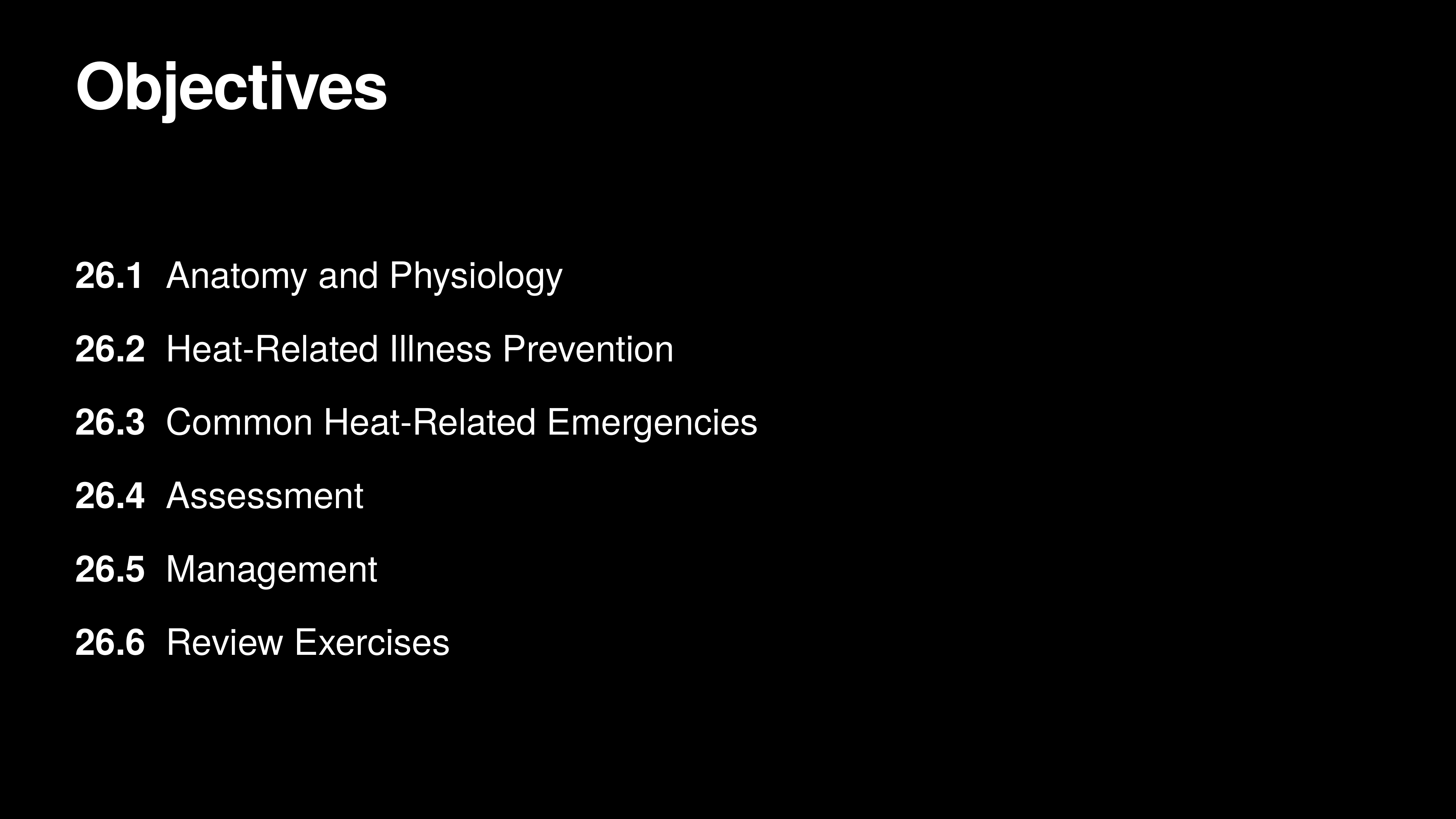

# Objectives
26.1  Anatomy and Physiology
26.2  Heat-Related Illness Prevention
26.3  Common Heat-Related Emergencies
26.4  Assessment
26.5  Management
26.6  Review Exercises